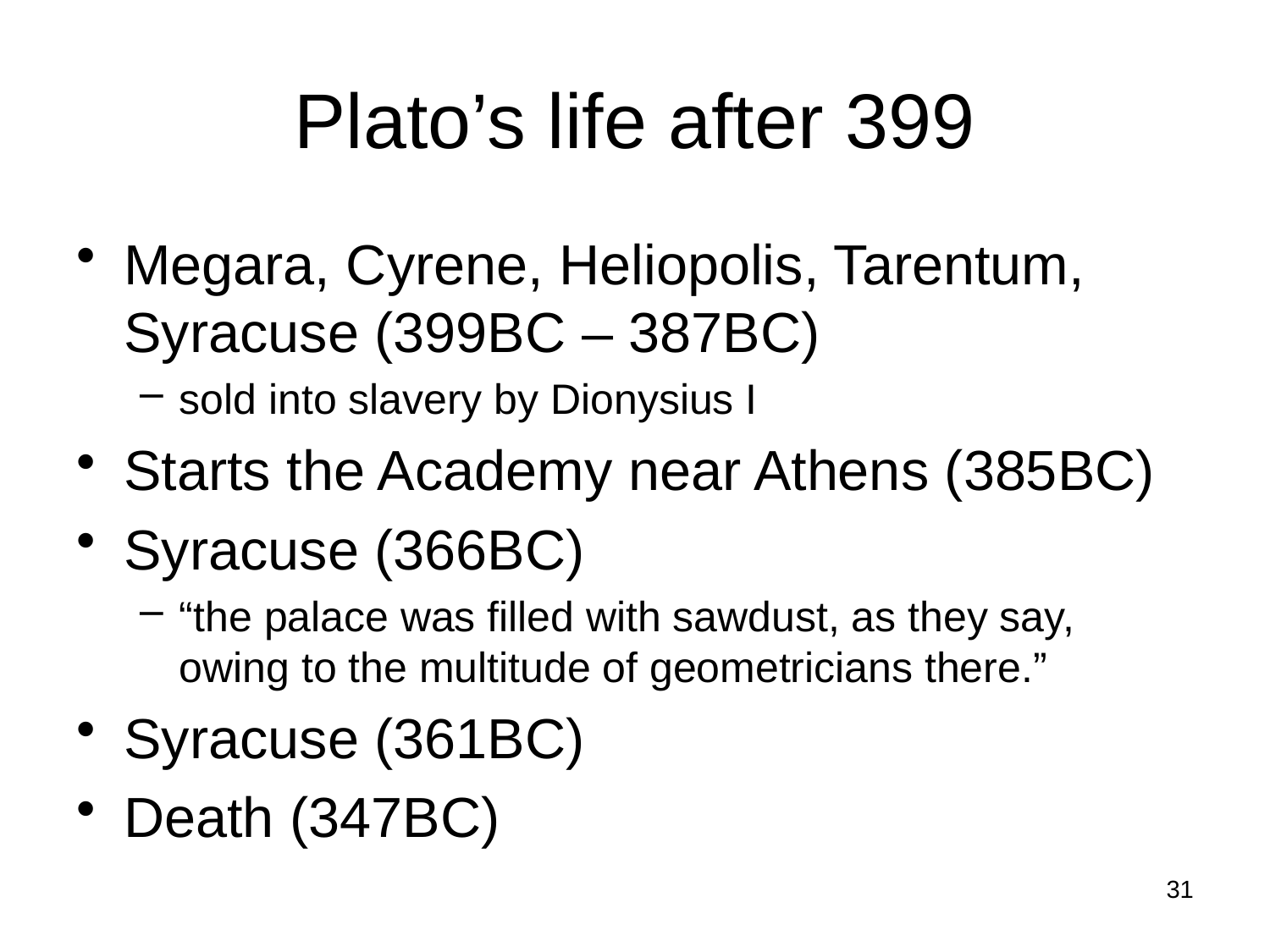

# Plato’s life after 399
Megara, Cyrene, Heliopolis, Tarentum, Syracuse (399BC – 387BC)
sold into slavery by Dionysius I
Starts the Academy near Athens (385BC)
Syracuse (366BC)
“the palace was filled with sawdust, as they say, owing to the multitude of geometricians there.”
Syracuse (361BC)
Death (347BC)
31